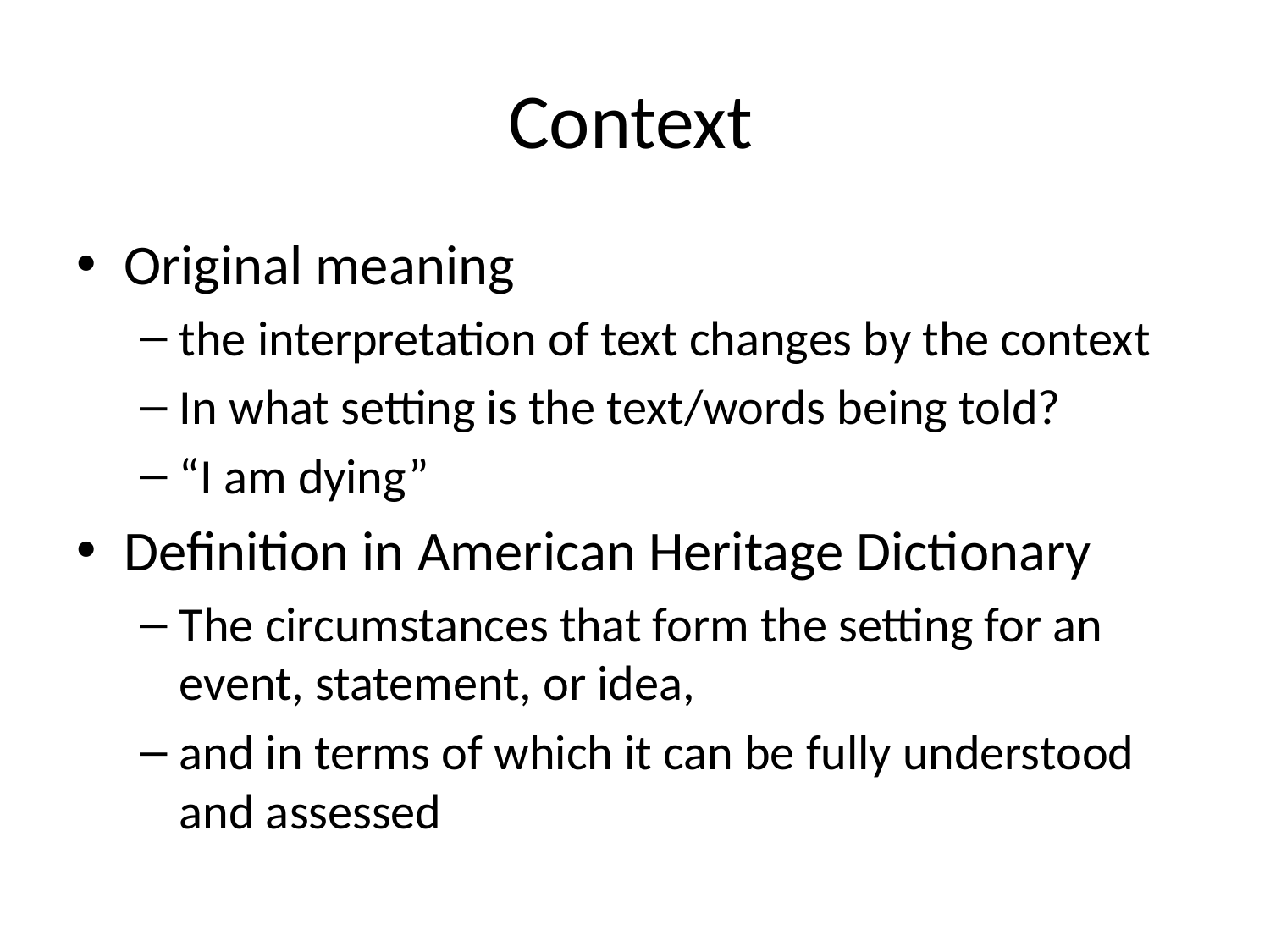

# Context
Original meaning
the interpretation of text changes by the context
In what setting is the text/words being told?
“I am dying”
Definition in American Heritage Dictionary
The circumstances that form the setting for an event, statement, or idea,
and in terms of which it can be fully understood and assessed